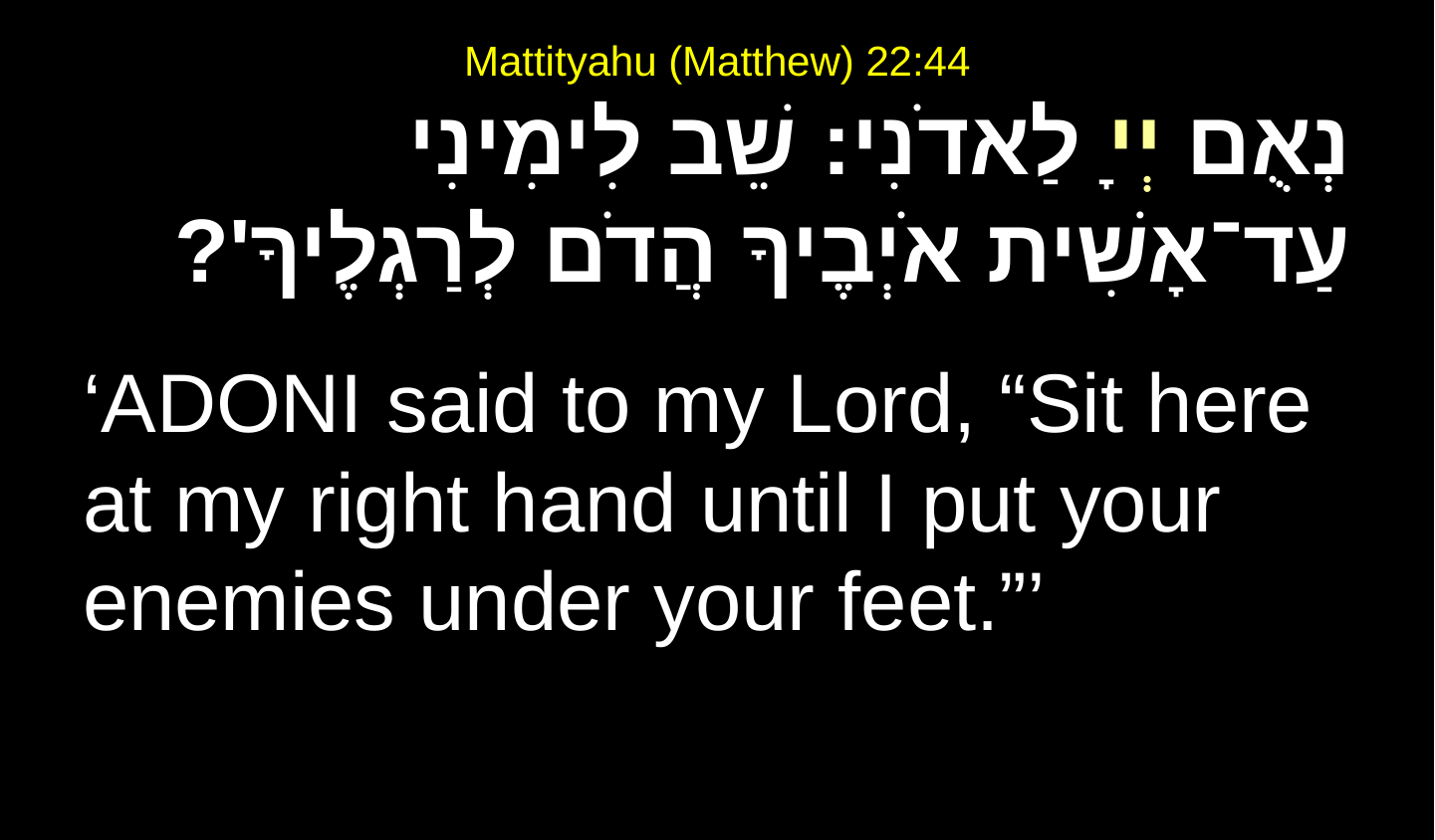

# Mattityahu (Matthew) 22:44
נְאֻם יְיָ לַאדֺנִי: שֵׁב לִימִינִי עַד־אָשִׁית אֺיְבֶיךָ הֲדֺם לְרַגְלֶיךָ'?

‘Adoni said to my Lord, “Sit here at my right hand until I put your enemies under your feet.”’